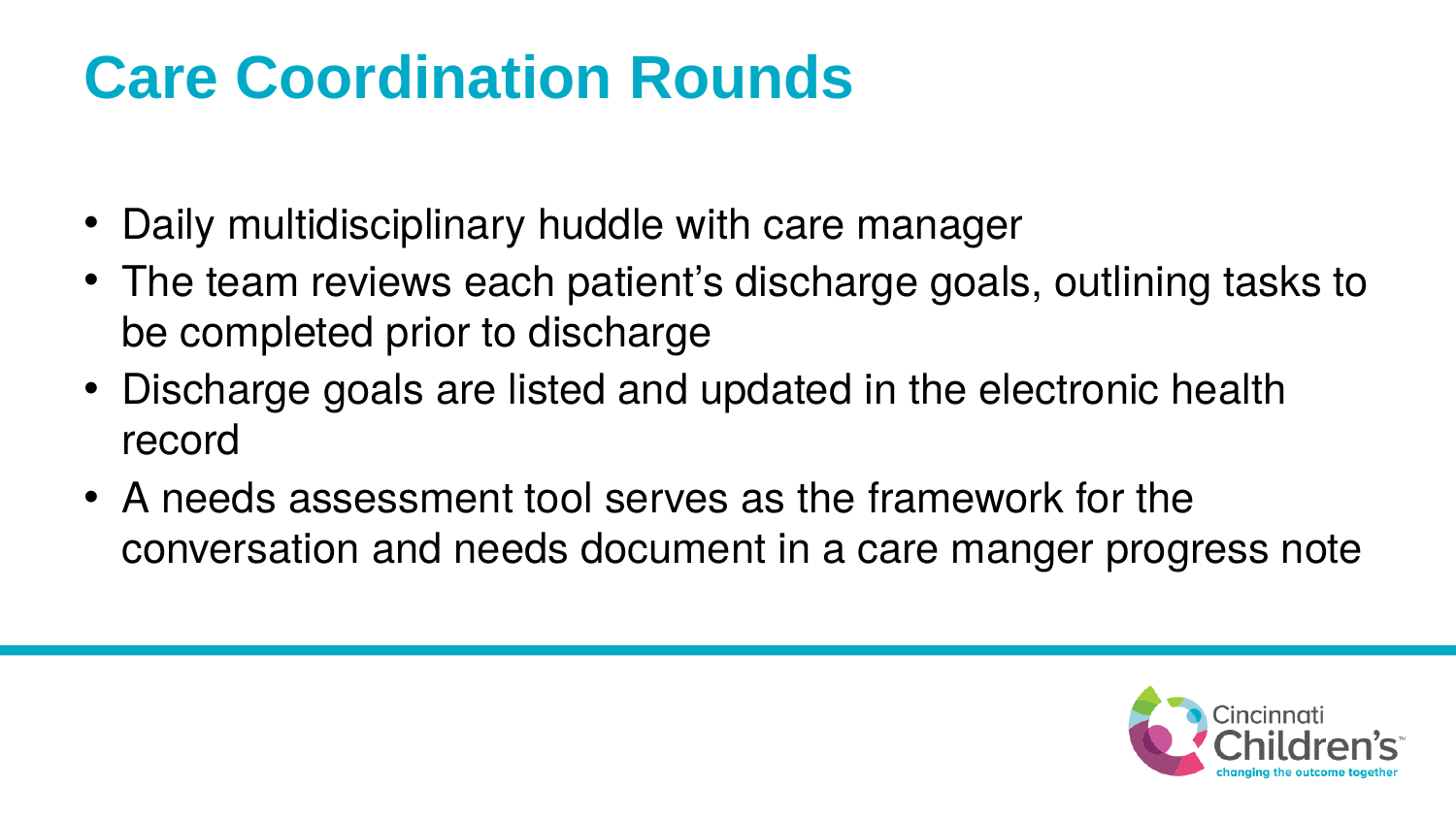

# Care Coordination Rounds
Daily multidisciplinary huddle with care manager​
The team reviews each patient’s discharge goals, outlining tasks to be completed prior to discharge​
Discharge goals are listed and updated in the electronic health record​
A needs assessment tool serves as the framework for the conversation and needs document in a care manger progress note​